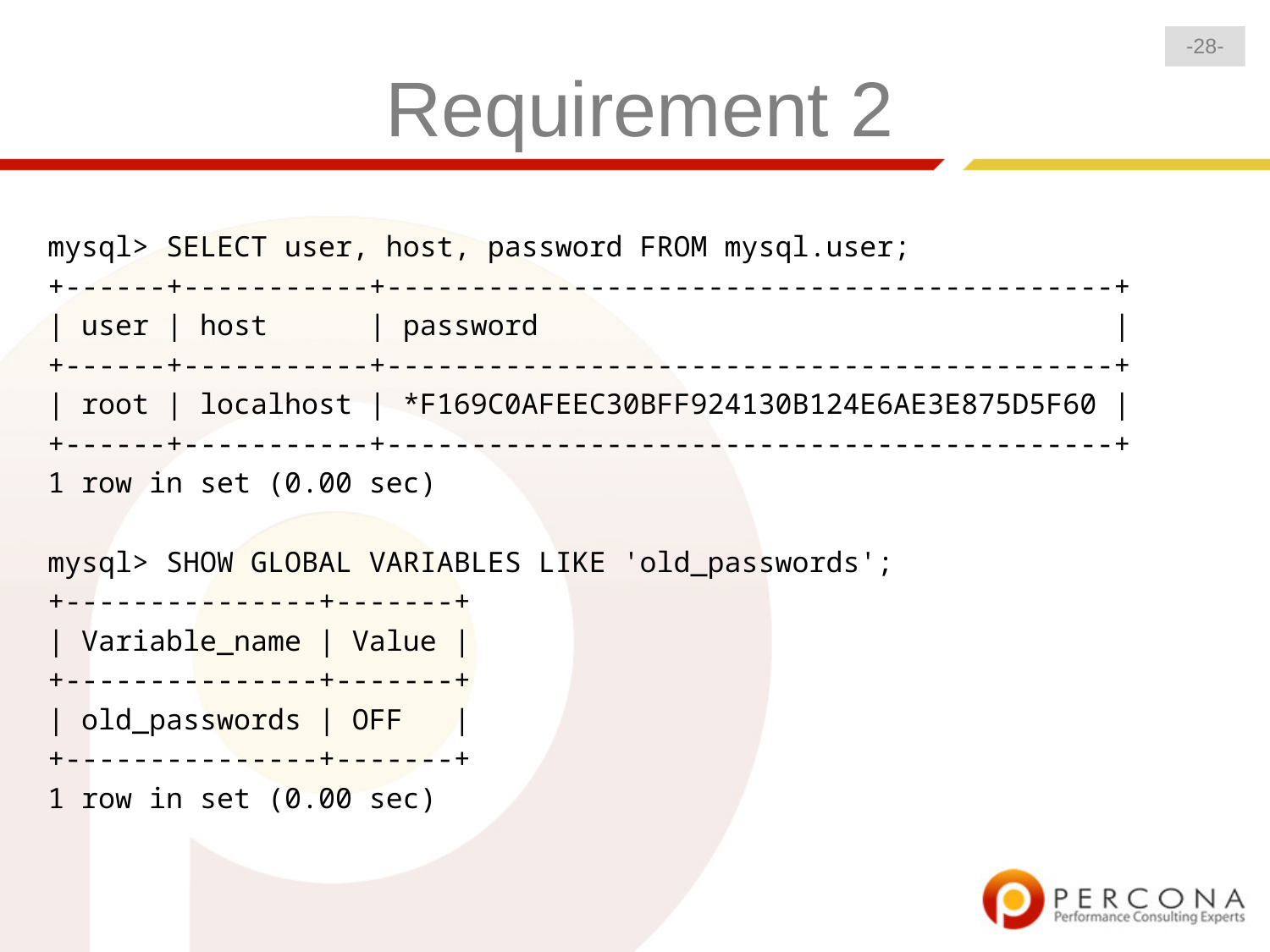

-28-
# Requirement 2
mysql> SELECT user, host, password FROM mysql.user;
+------+-----------+-------------------------------------------+
| user | host      | password                                  |
+------+-----------+-------------------------------------------+
| root | localhost | *F169C0AFEEC30BFF924130B124E6AE3E875D5F60 |
+------+-----------+-------------------------------------------+
1 row in set (0.00 sec)

mysql> SHOW GLOBAL VARIABLES LIKE 'old_passwords';
+---------------+-------+
| Variable_name | Value |
+---------------+-------+
| old_passwords | OFF   |
+---------------+-------+
1 row in set (0.00 sec)